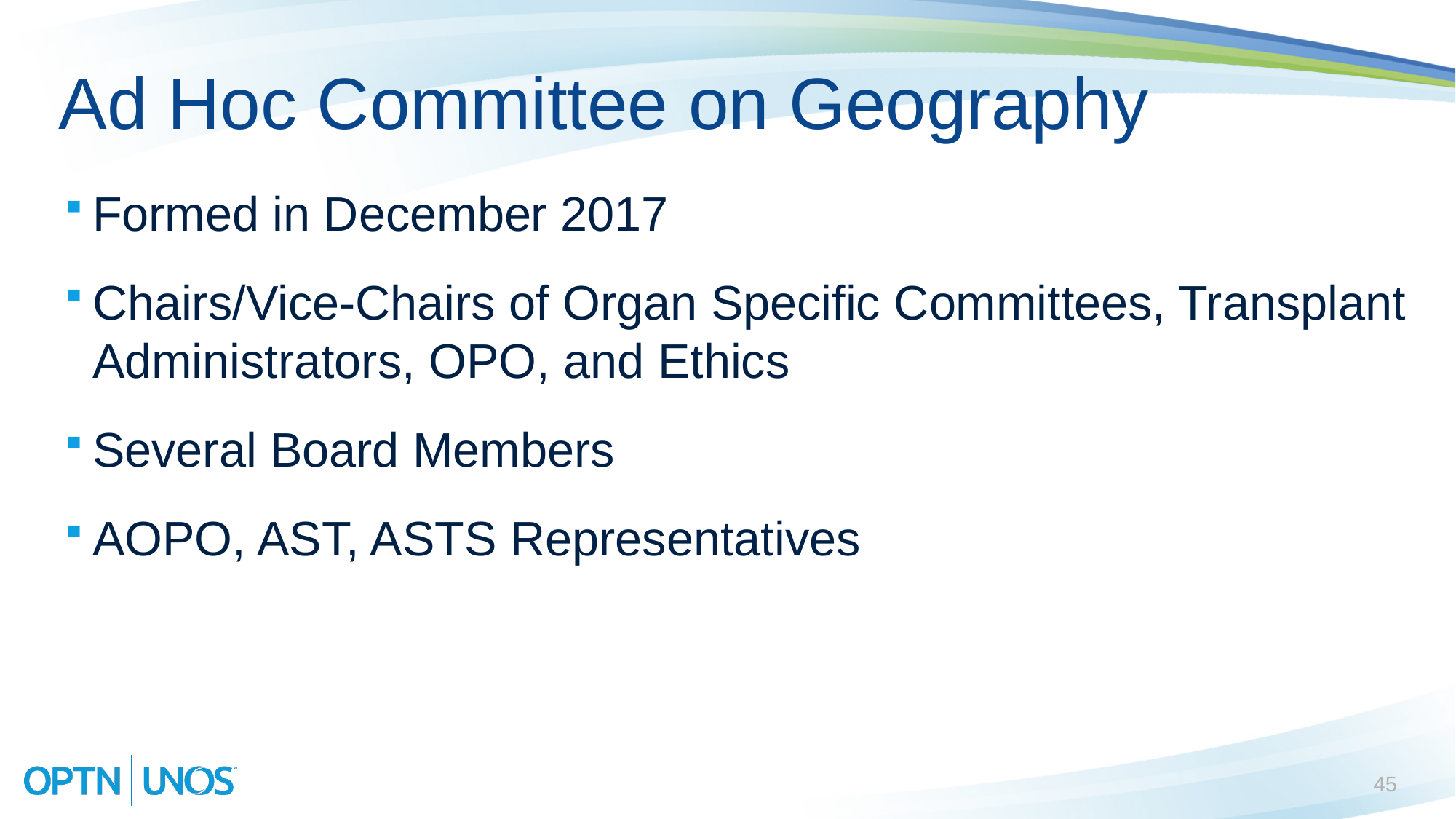

# Ad Hoc Committee on Geography
Formed in December 2017
Chairs/Vice-Chairs of Organ Specific Committees, Transplant Administrators, OPO, and Ethics
Several Board Members
AOPO, AST, ASTS Representatives

45